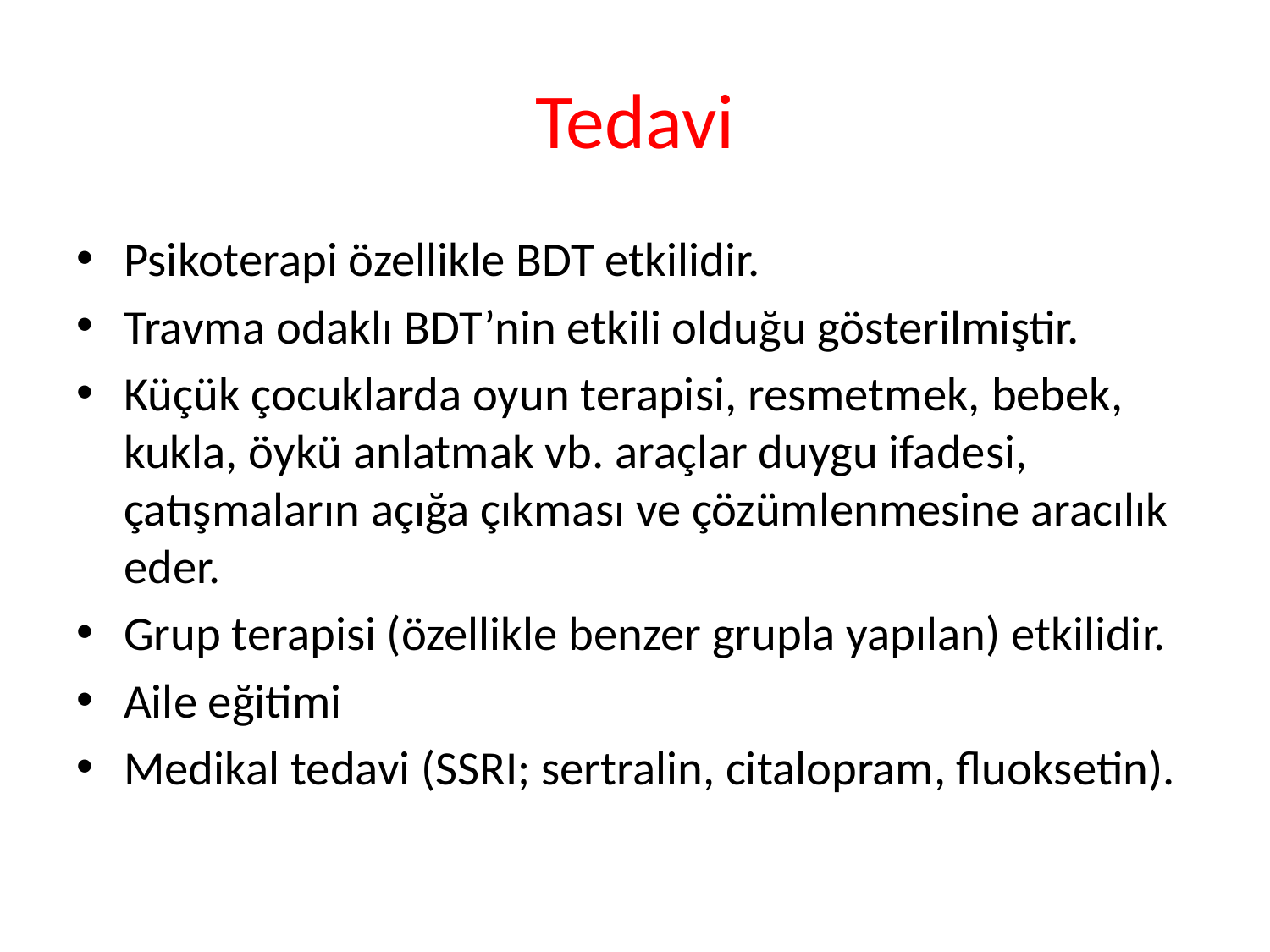

# Tedavi
Psikoterapi özellikle BDT etkilidir.
Travma odaklı BDT’nin etkili olduğu gösterilmiştir.
Küçük çocuklarda oyun terapisi, resmetmek, bebek, kukla, öykü anlatmak vb. araçlar duygu ifadesi, çatışmaların açığa çıkması ve çözümlenmesine aracılık eder.
Grup terapisi (özellikle benzer grupla yapılan) etkilidir.
Aile eğitimi
Medikal tedavi (SSRI; sertralin, citalopram, fluoksetin).